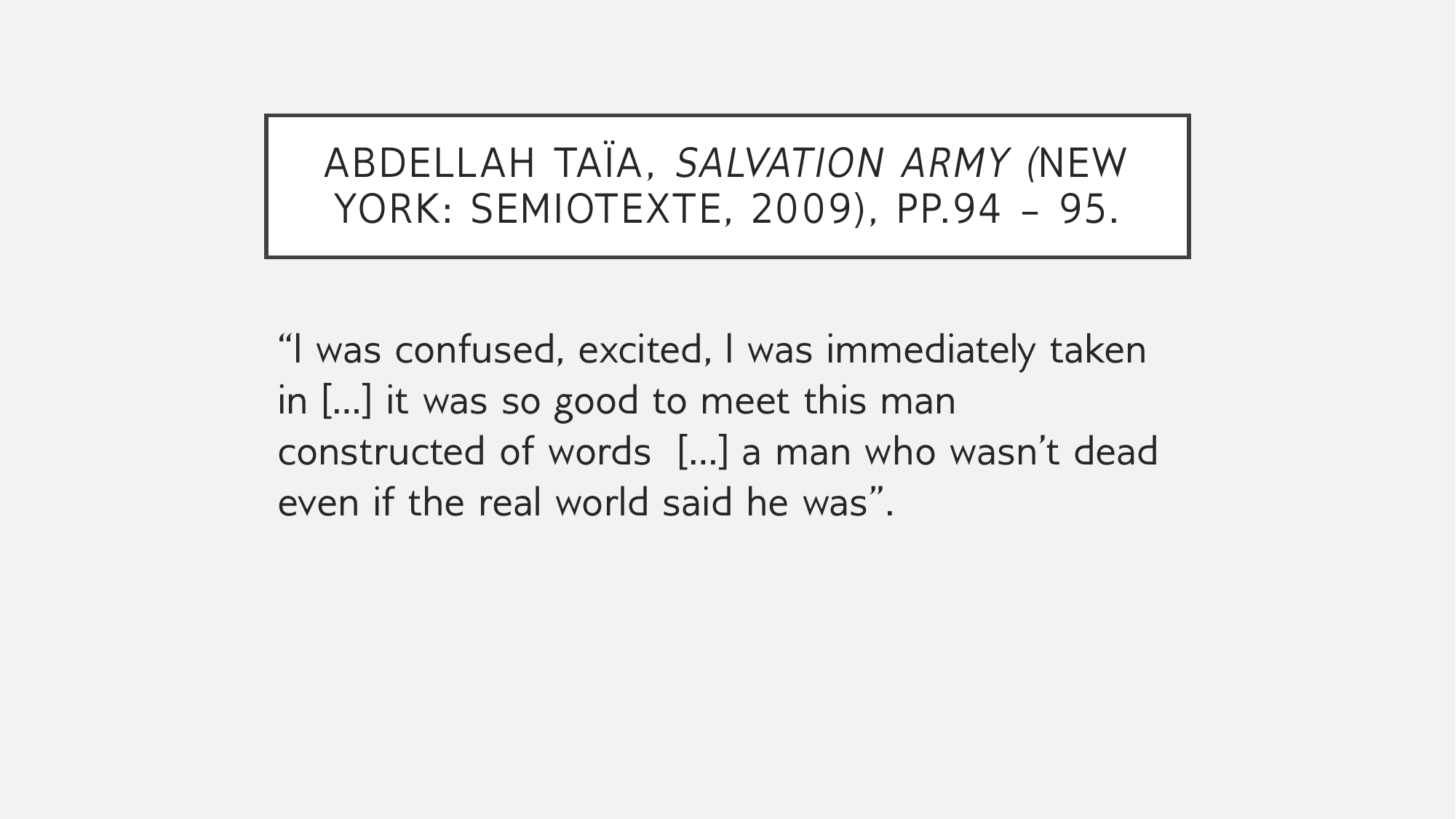

# Abdellah Taïa, Salvation Army (New York: Semiotexte, 2009), pp.94 – 95.
“I was confused, excited, I was immediately taken in […] it was so good to meet this man constructed of words  […] a man who wasn’t dead even if the real world said he was”.